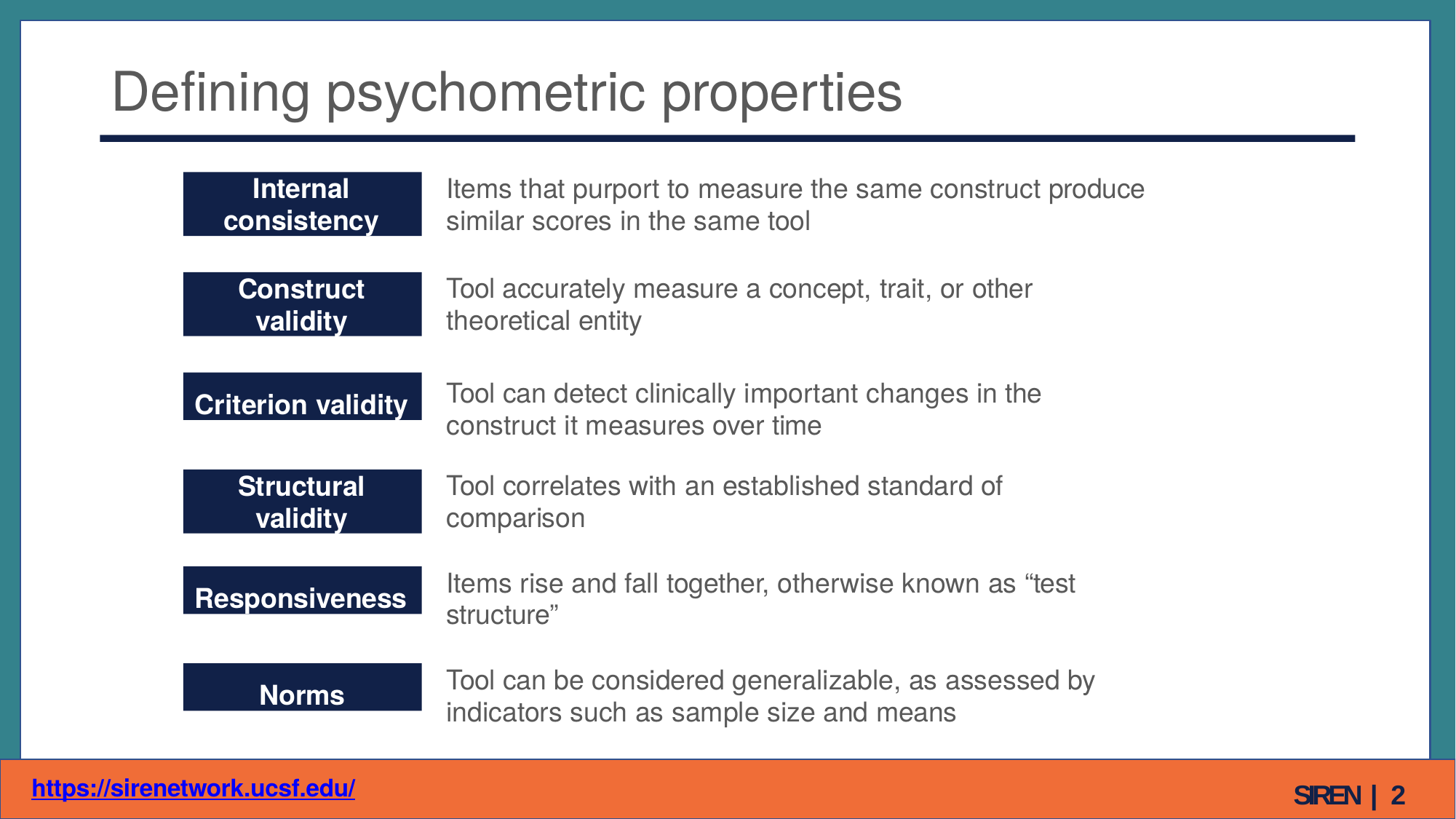

# Defining psychometric properties

Items that purport to measure the same construct produce similar scores in the same tool
Internal consistency
Tool accurately measure a concept, trait, or other theoretical entity
Construct validity
Criterion validity
Tool can detect clinically important changes in the construct it measures over time
Tool correlates with an established standard of comparison
Structural validity
Items rise and fall together, otherwise known as “test structure”
Responsiveness
Tool can be considered generalizable, as assessed by indicators such as sample size and means
Norms
SIREN | 2
https://sirenetwork.ucsf.edu/